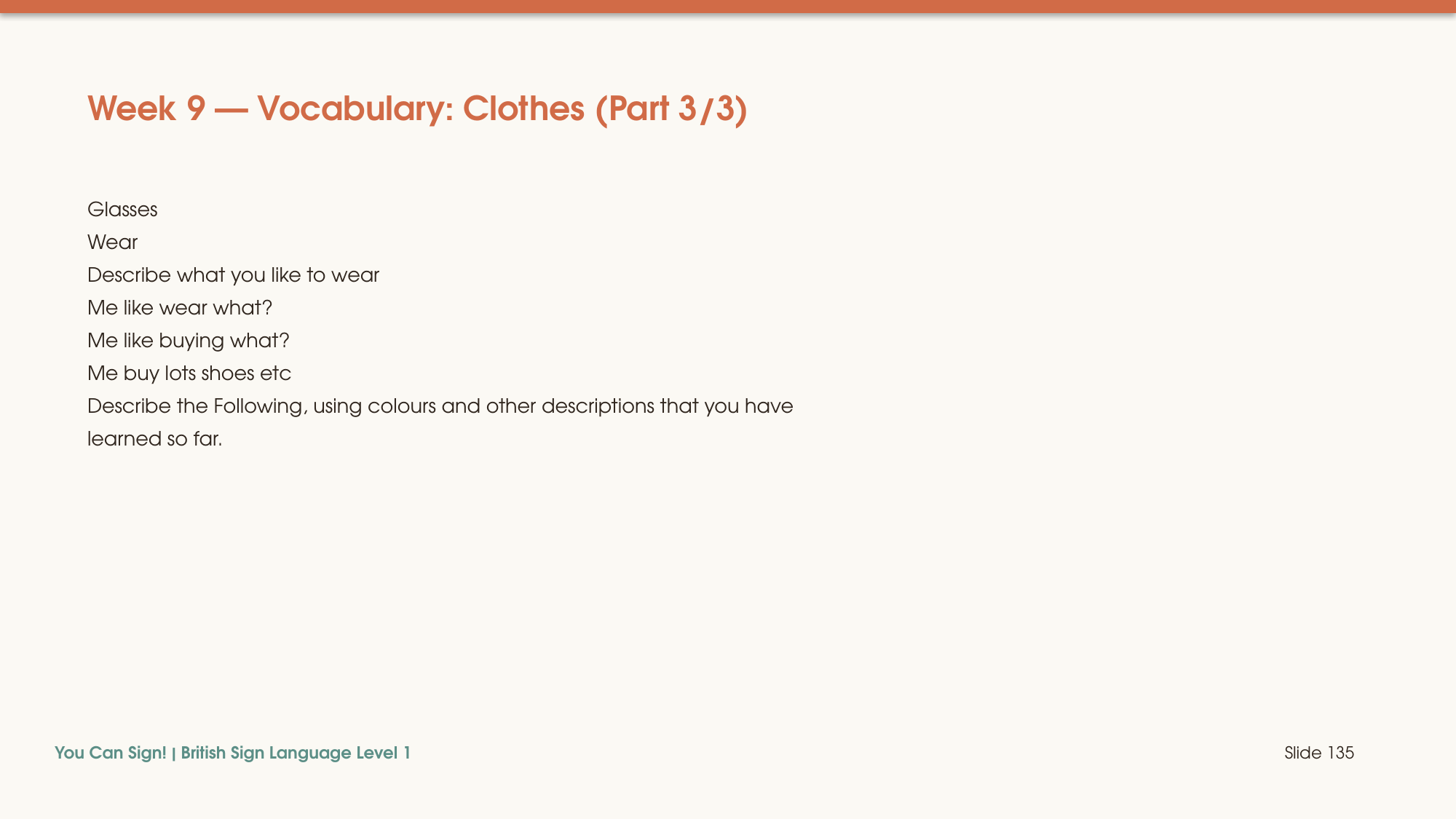

Week 9 — Vocabulary: Clothes (Part 3/3)
Glasses
Wear
Describe what you like to wear
Me like wear what?
Me like buying what?
Me buy lots shoes etc
Describe the Following, using colours and other descriptions that you have
learned so far.
You Can Sign! | British Sign Language Level 1
Slide 135